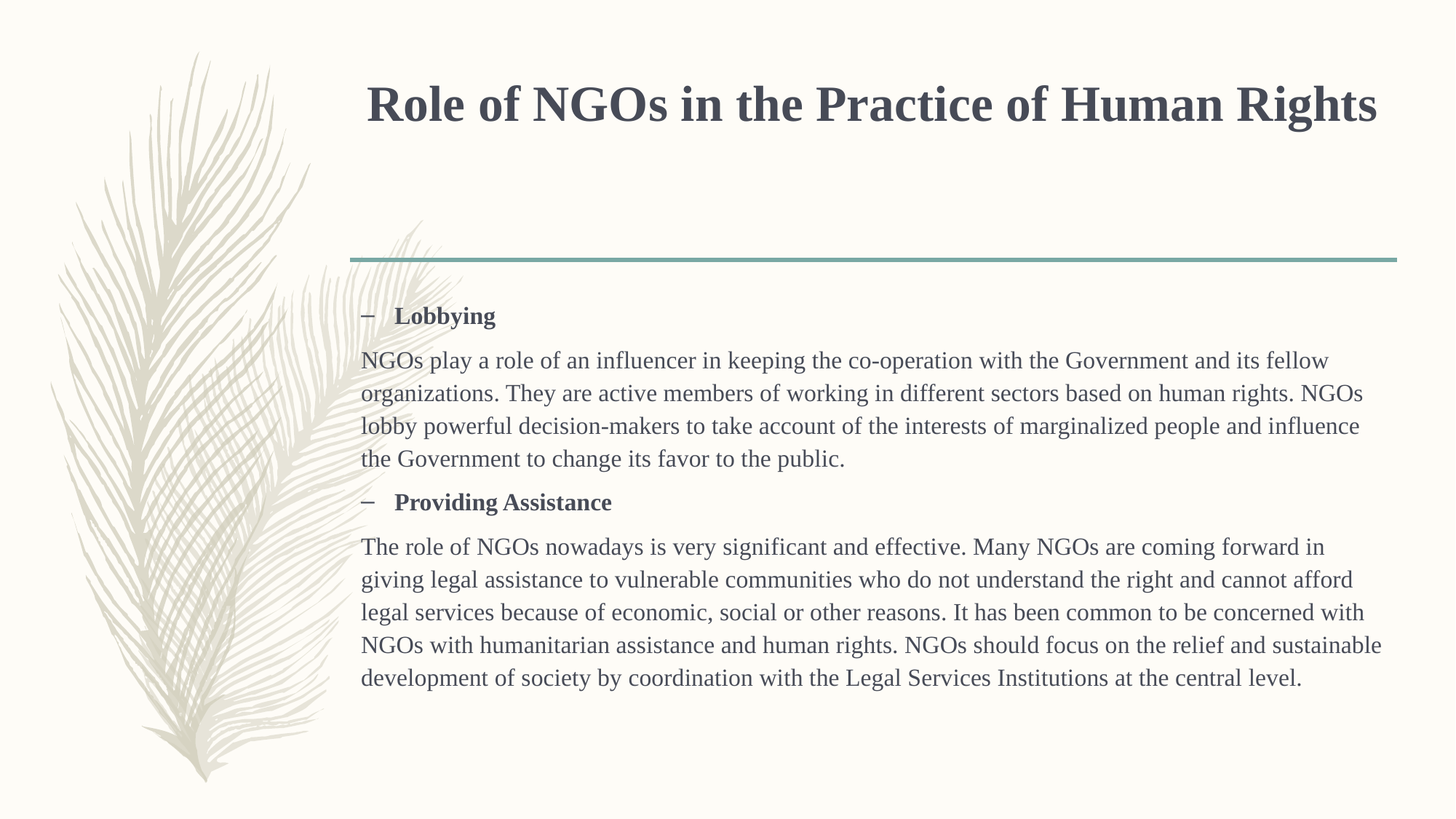

# Role of NGOs in the Practice of Human Rights
Lobbying
NGOs play a role of an influencer in keeping the co-operation with the Government and its fellow organizations. They are active members of working in different sectors based on human rights. NGOs lobby powerful decision-makers to take account of the interests of marginalized people and influence the Government to change its favor to the public.
Providing Assistance
The role of NGOs nowadays is very significant and effective. Many NGOs are coming forward in giving legal assistance to vulnerable communities who do not understand the right and cannot afford legal services because of economic, social or other reasons. It has been common to be concerned with NGOs with humanitarian assistance and human rights. NGOs should focus on the relief and sustainable development of society by coordination with the Legal Services Institutions at the central level.